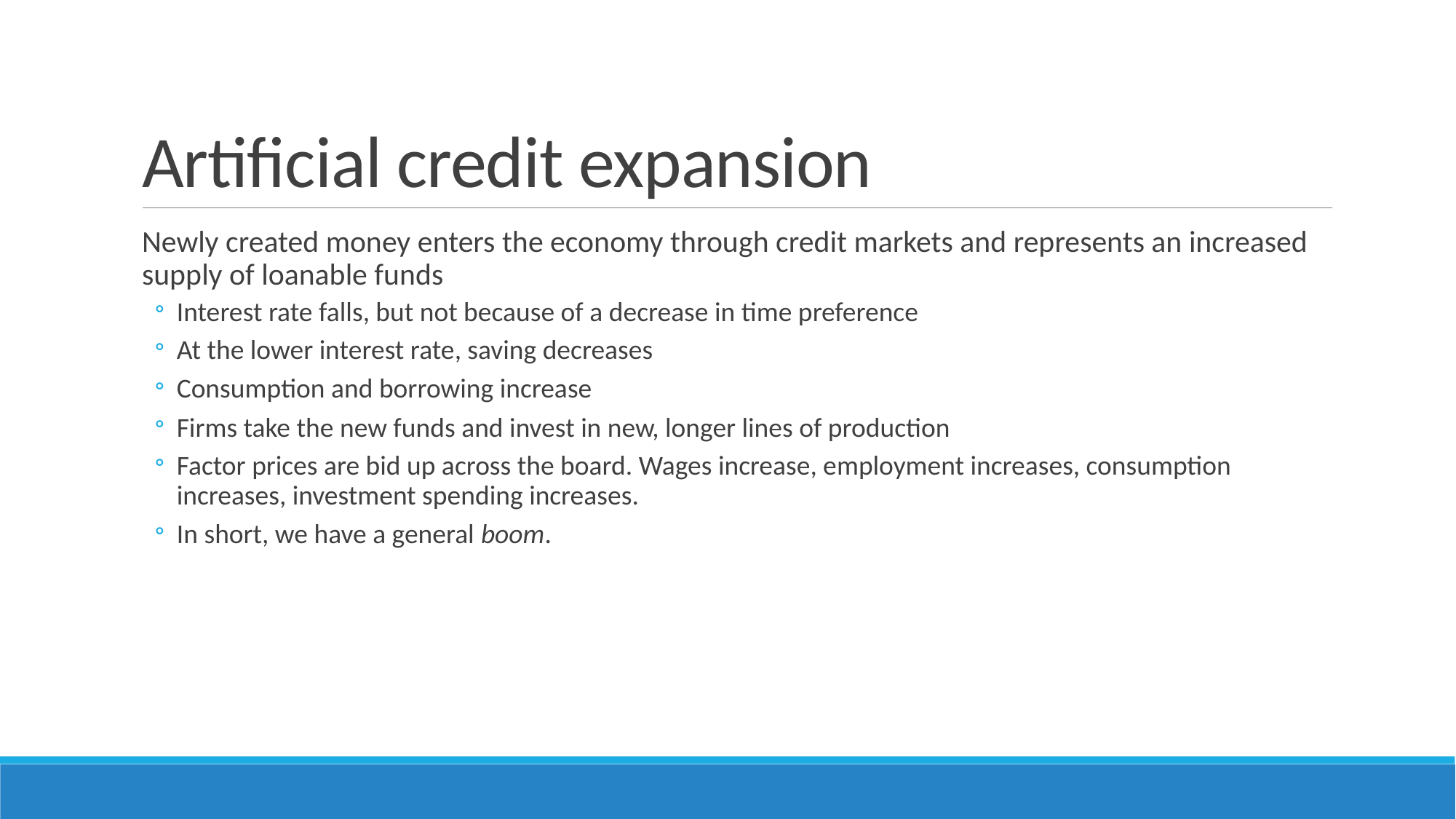

# Artificial credit expansion
Newly created money enters the economy through credit markets and represents an increased supply of loanable funds
Interest rate falls, but not because of a decrease in time preference
At the lower interest rate, saving decreases
Consumption and borrowing increase
Firms take the new funds and invest in new, longer lines of production
Factor prices are bid up across the board. Wages increase, employment increases, consumption increases, investment spending increases.
In short, we have a general boom.